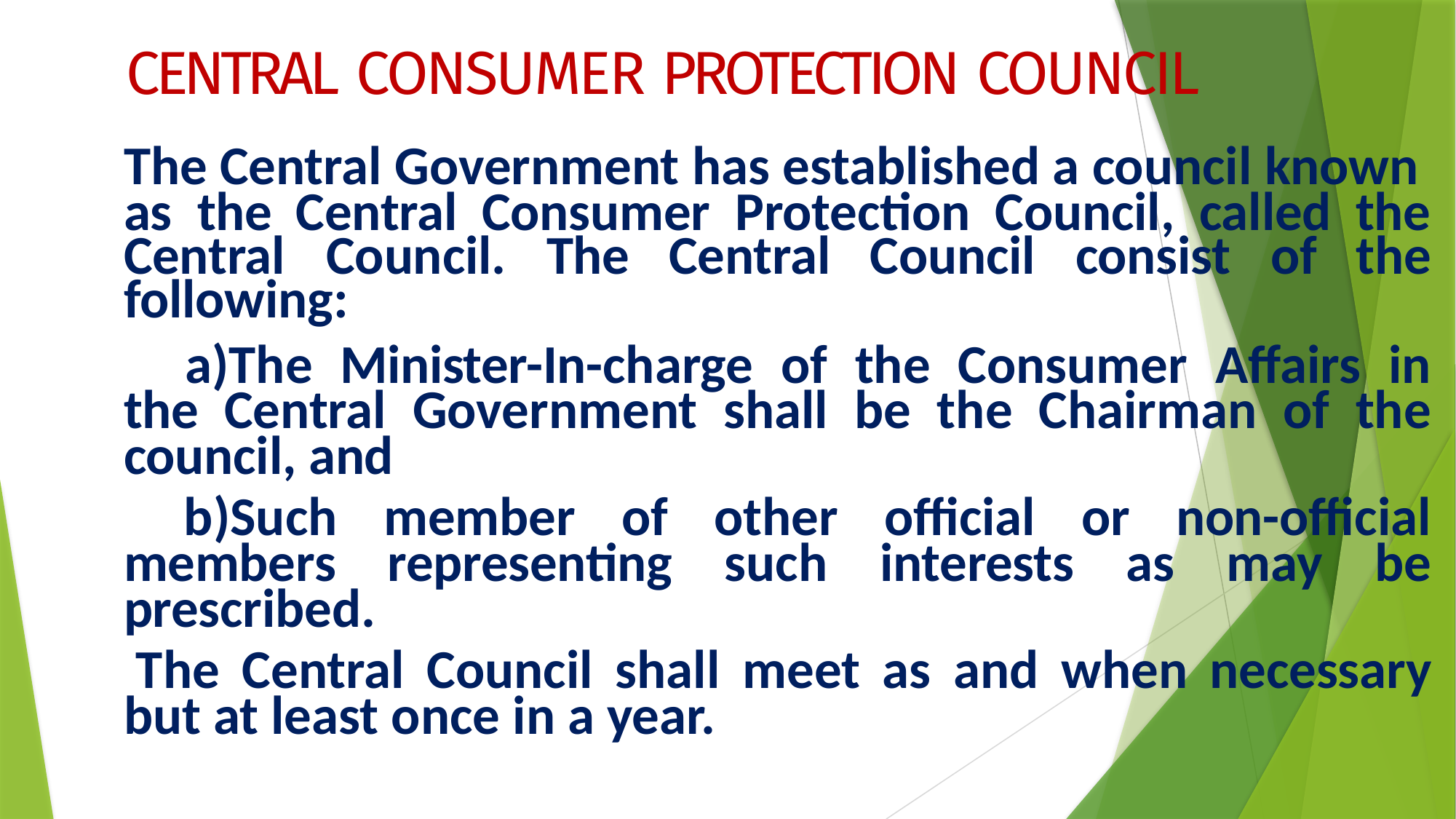

# CENTRAL CONSUMER PROTECTION COUNCIL
The Central Government has established a council known as	the	Central	Consumer	Protection	Council,	called	the
Central	Council.	The	Central	Council	consist	of	the
following:
The Minister-In-charge of the Consumer Affairs in the Central Government shall be the Chairman of the council, and
Such member of other official or non-official members representing such interests as may be prescribed.
The Central Council shall meet as and when necessary but at least once in a year.